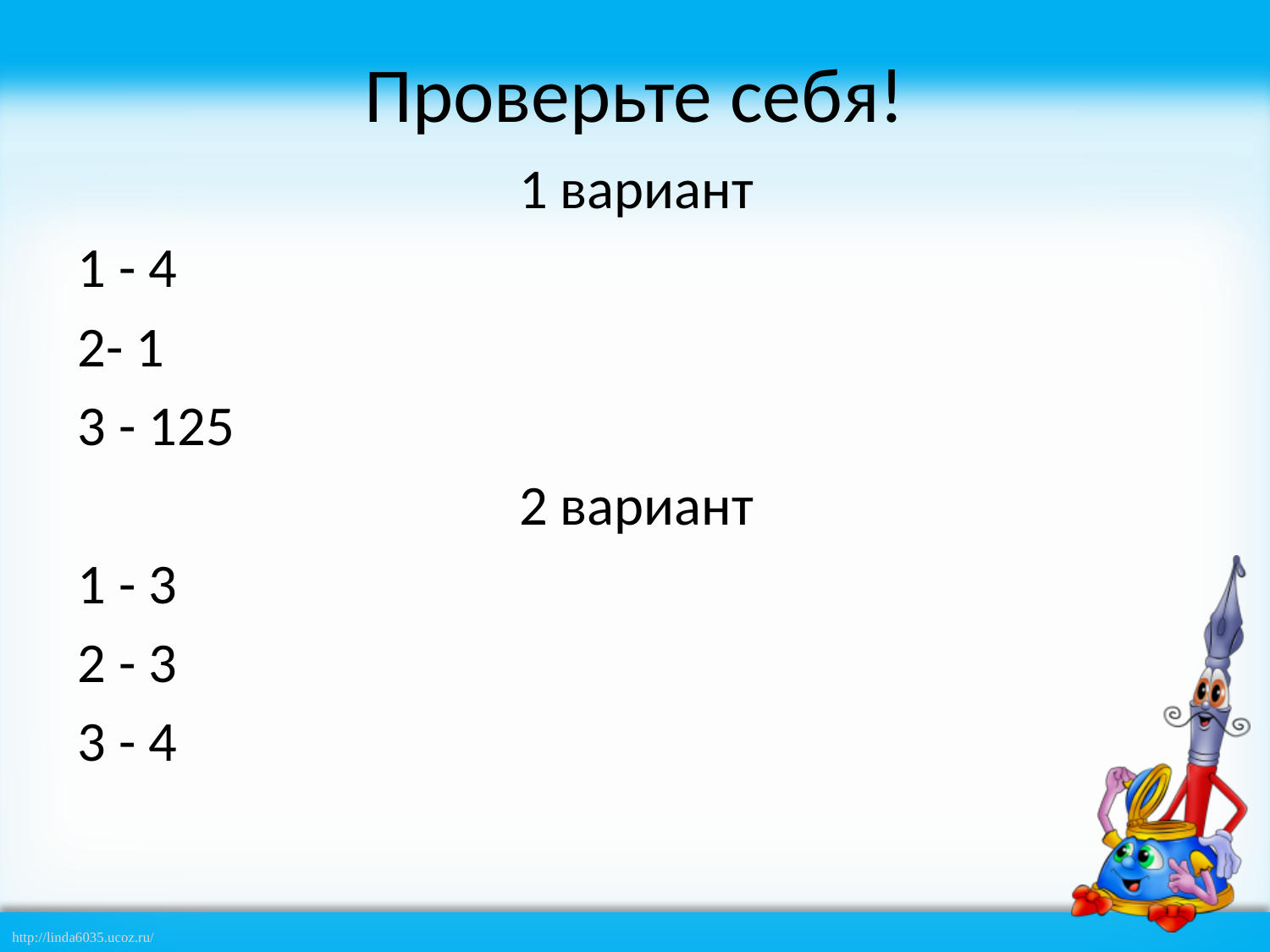

# Проверьте себя!
1 вариант
1 - 4
2- 1
3 - 125
2 вариант
1 - 3
2 - 3
3 - 4